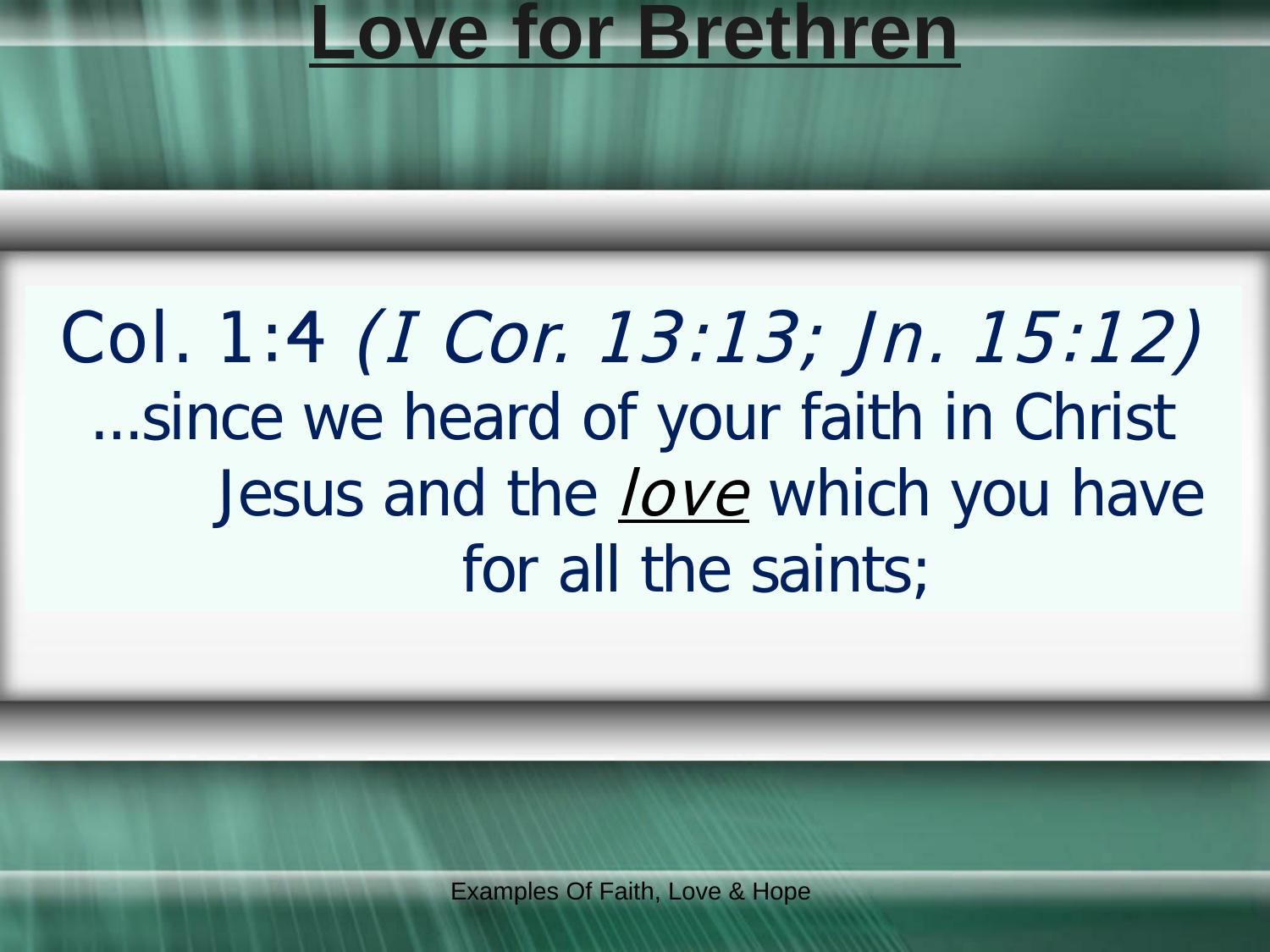

# Love for Brethren
Col. 1:4 (I Cor. 13:13; Jn. 15:12)
…since we heard of your faith in Christ Jesus and the love which you have for all the saints;
Examples Of Faith, Love & Hope